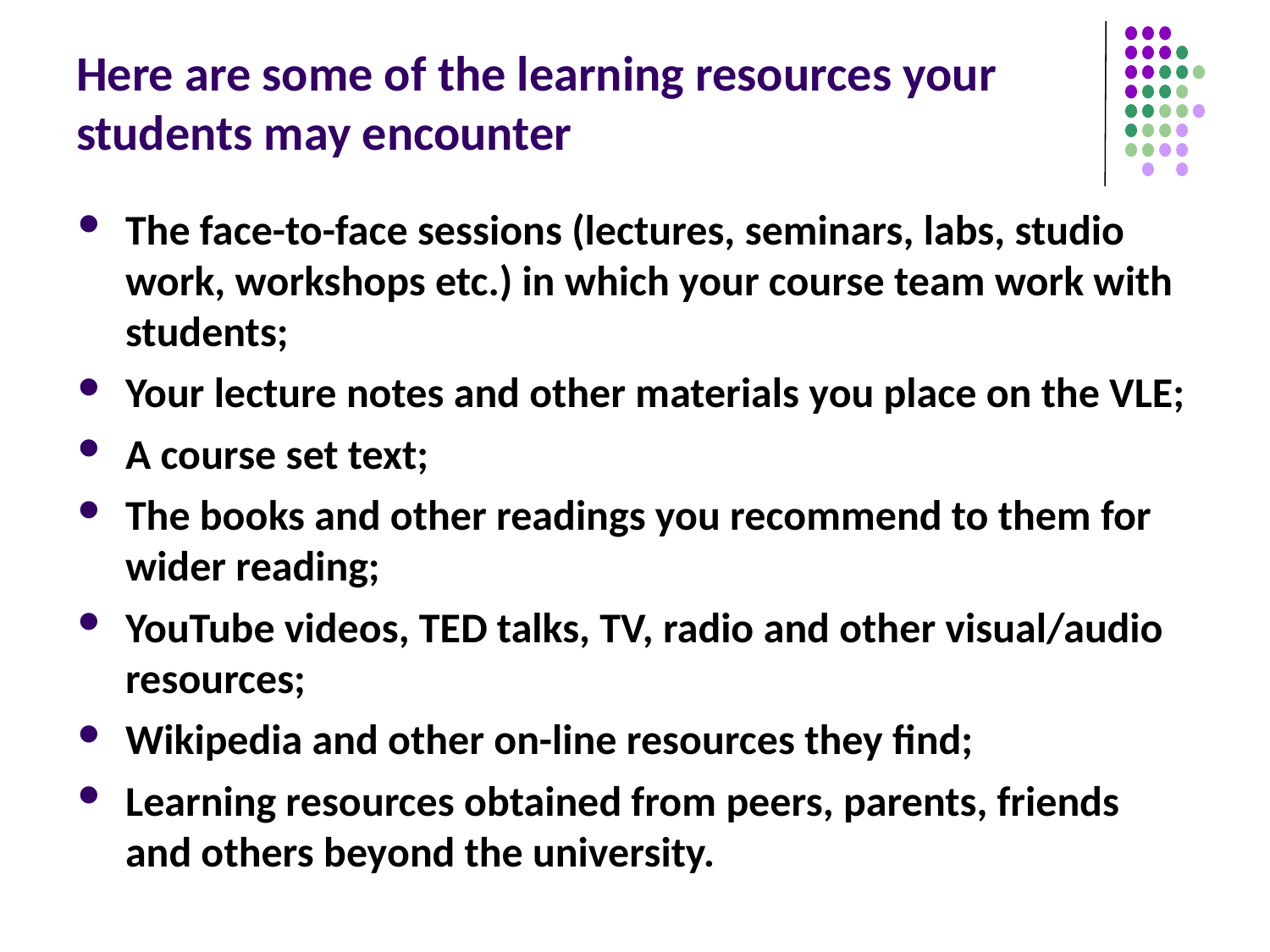

# Here are some of the learning resources your students may encounter
The face-to-face sessions (lectures, seminars, labs, studio work, workshops etc.) in which your course team work with students;
Your lecture notes and other materials you place on the VLE;
A course set text;
The books and other readings you recommend to them for wider reading;
YouTube videos, TED talks, TV, radio and other visual/audio resources;
Wikipedia and other on-line resources they find;
Learning resources obtained from peers, parents, friends and others beyond the university.